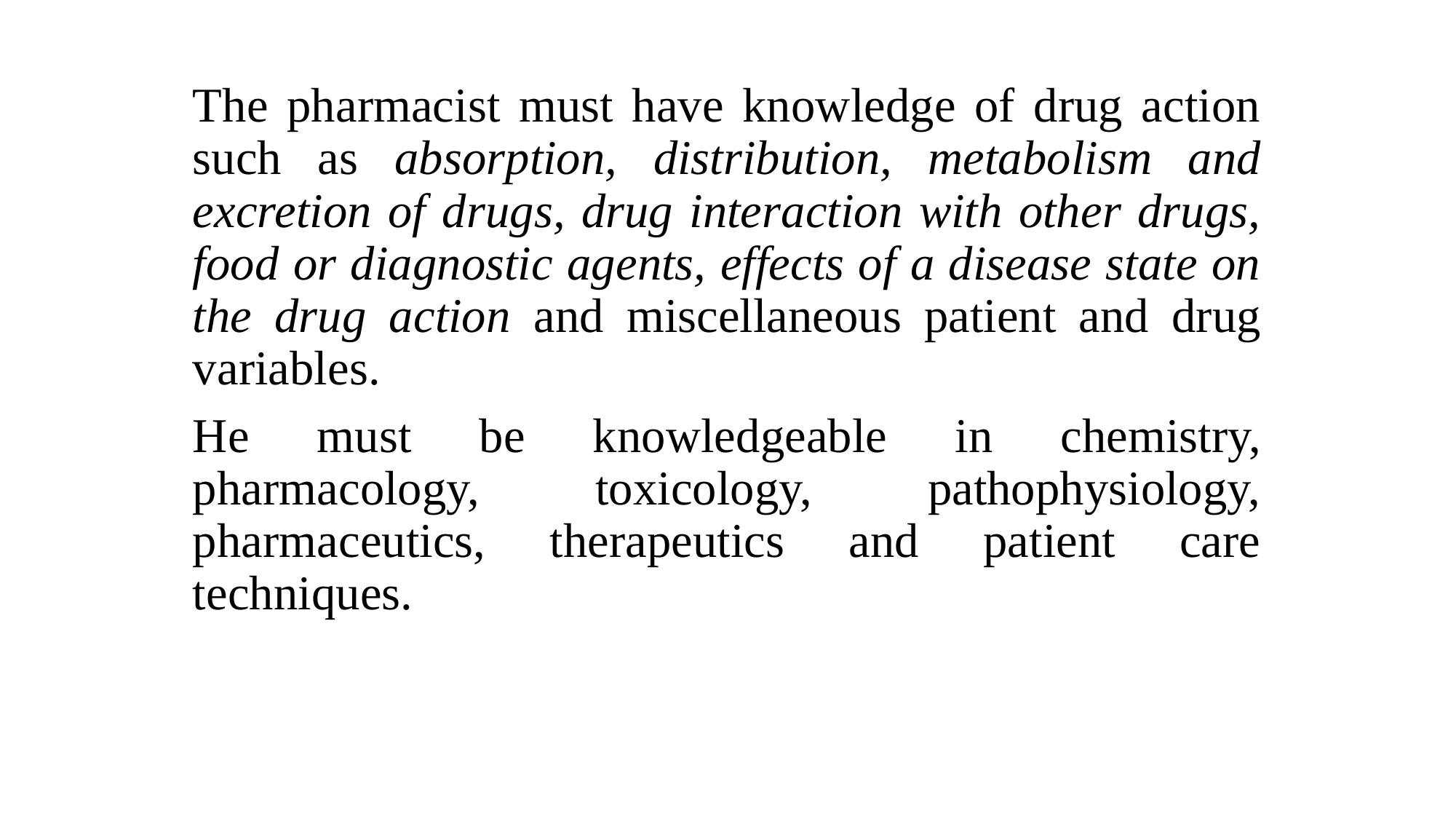

The pharmacist must have knowledge of drug action such as absorption, distribution, metabolism and excretion of drugs, drug interaction with other drugs, food or diagnostic agents, effects of a disease state on the drug action and miscellaneous patient and drug variables.
He must be knowledgeable in chemistry, pharmacology, toxicology, pathophysiology, pharmaceutics, therapeutics and patient care techniques.